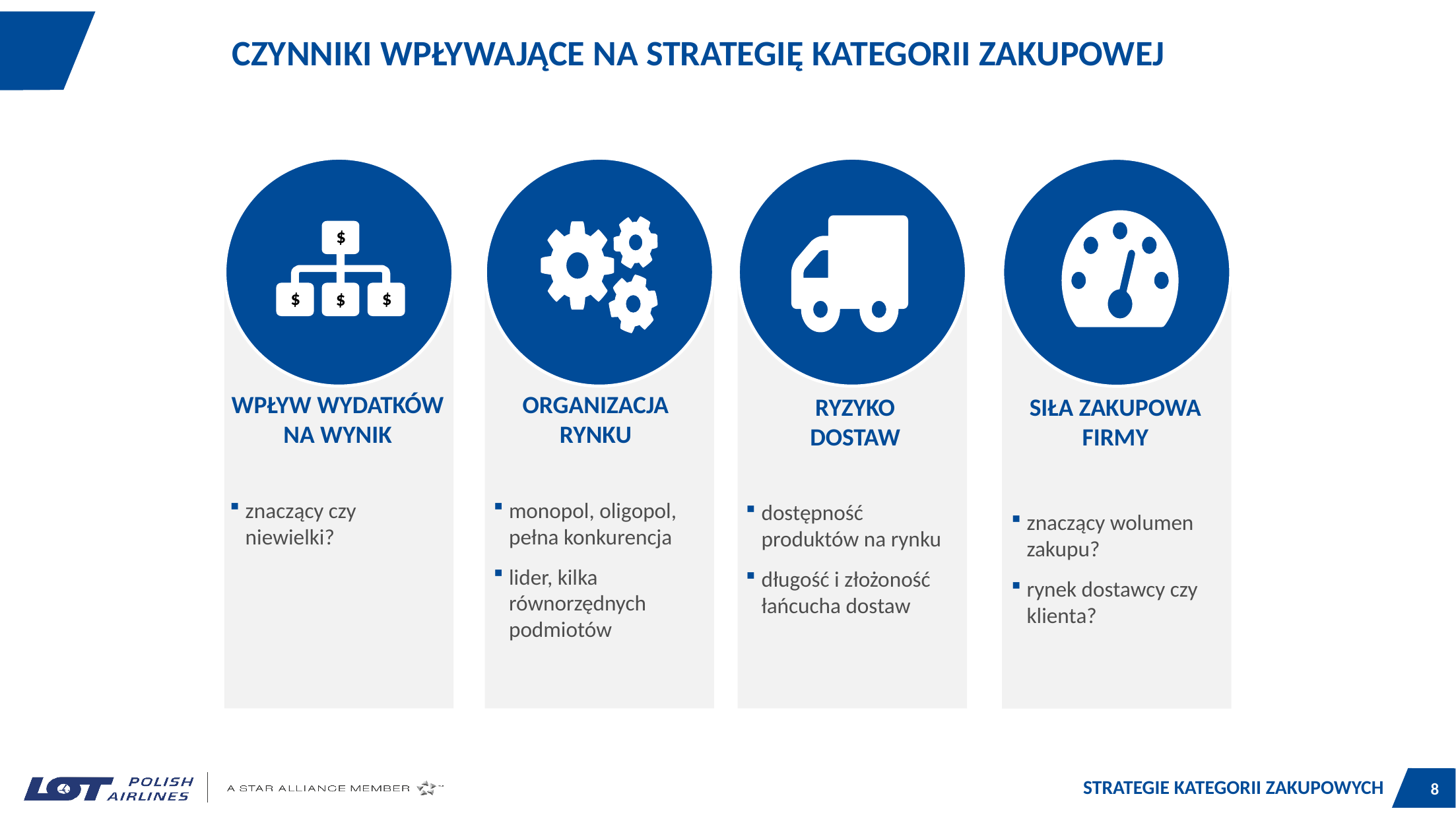

CZYNNIKI WPŁYWAJĄCE NA STRATEGIĘ KATEGORII ZAKUPOWEJ

$

$
$
$
WPŁYW WYDATKÓW NA WYNIK
znaczący czy niewielki?

ORGANIZACJA RYNKU
monopol, oligopol, pełna konkurencja
lider, kilka równorzędnych podmiotów
RYZYKO
DOSTAW
dostępność produktów na rynku
długość i złożoność łańcucha dostaw
SIŁA ZAKUPOWA FIRMY
znaczący wolumen zakupu?
rynek dostawcy czy klienta?
STRATEGIE KATEGORII ZAKUPOWYCH